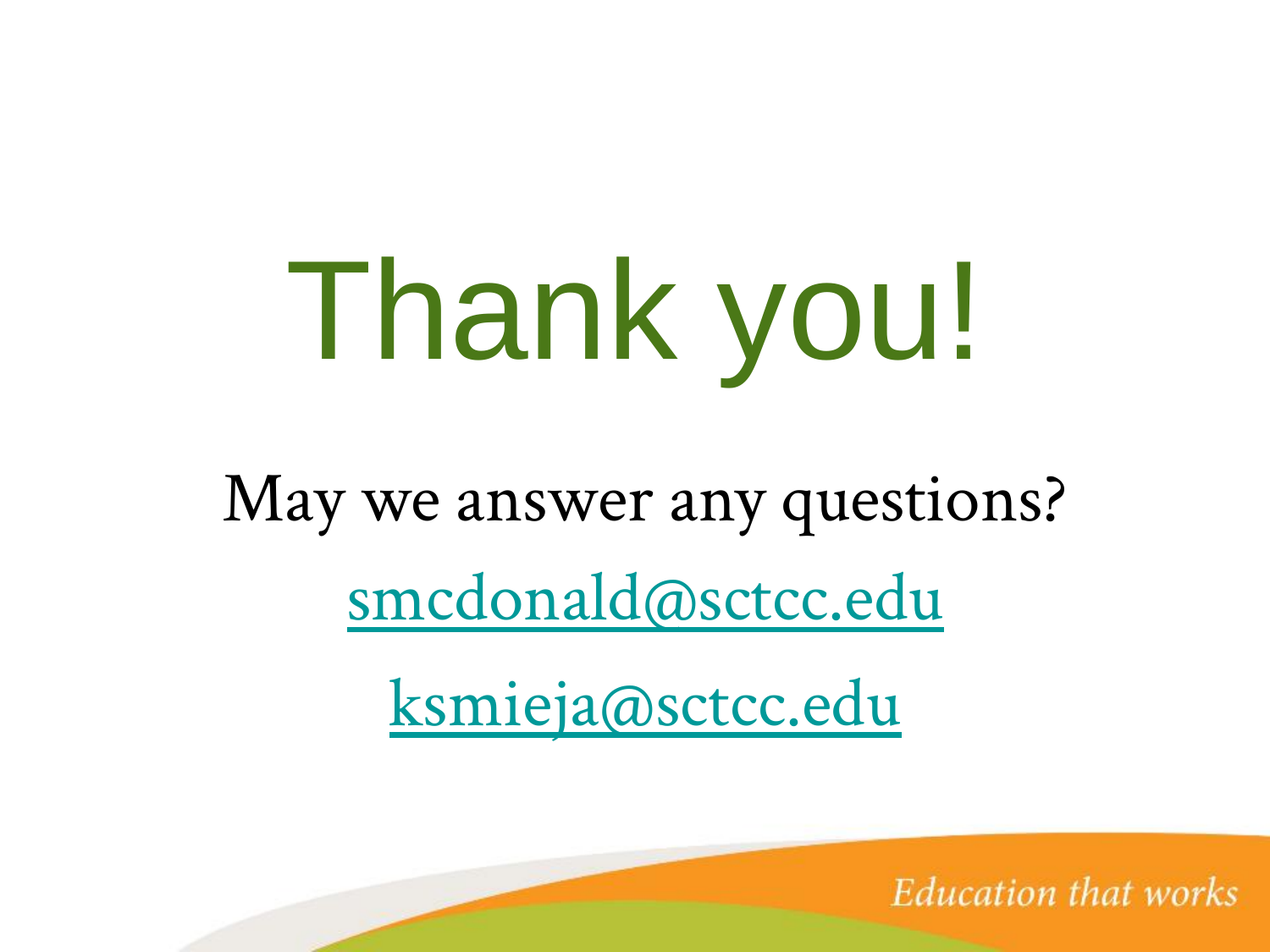

# Thank you!
May we answer any questions?
smcdonald@sctcc.edu
ksmieja@sctcc.edu